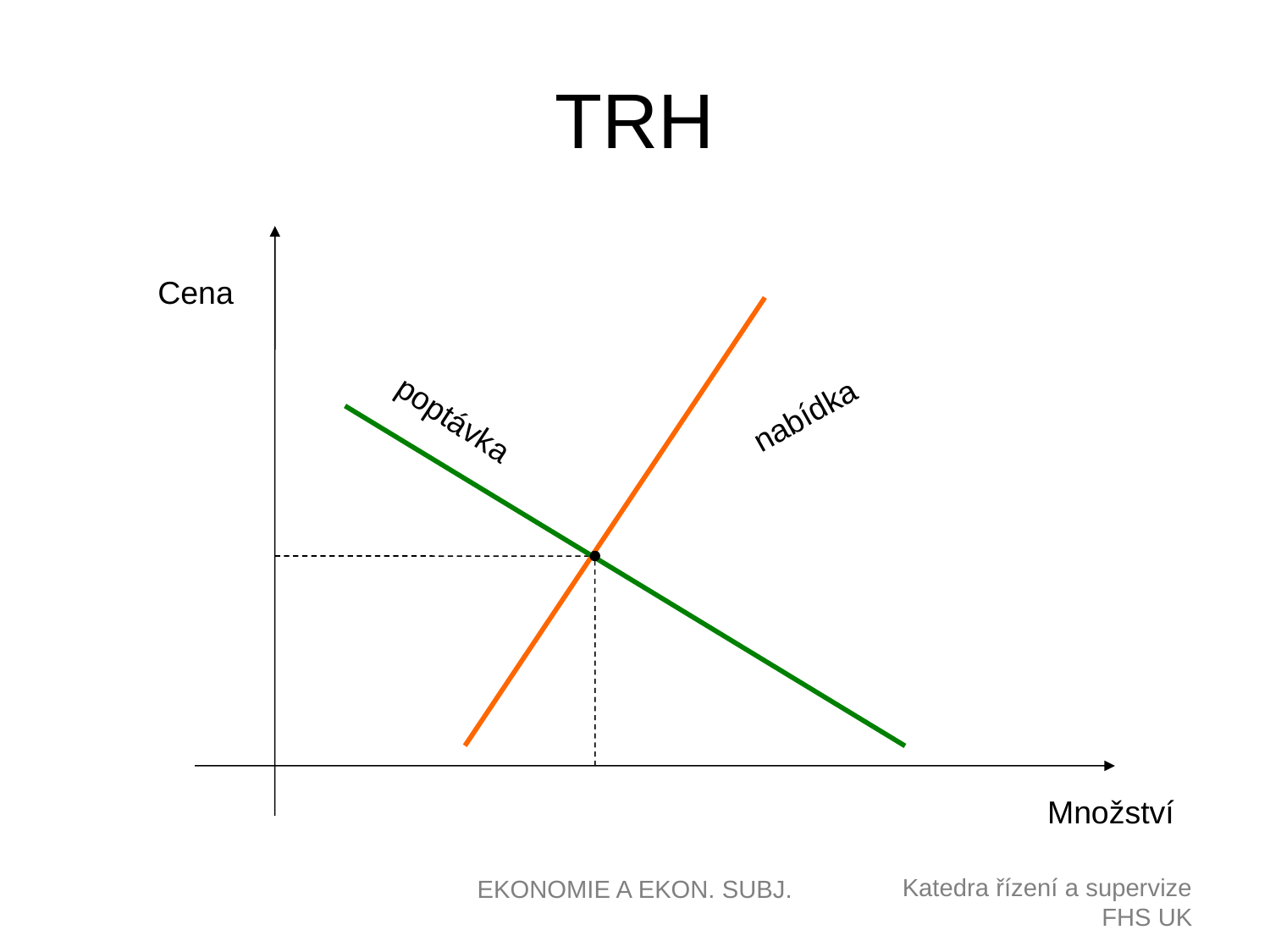

# TRH

Cena

nabídka

poptávka

Množství
EKONOMIE A EKON. SUBJ.